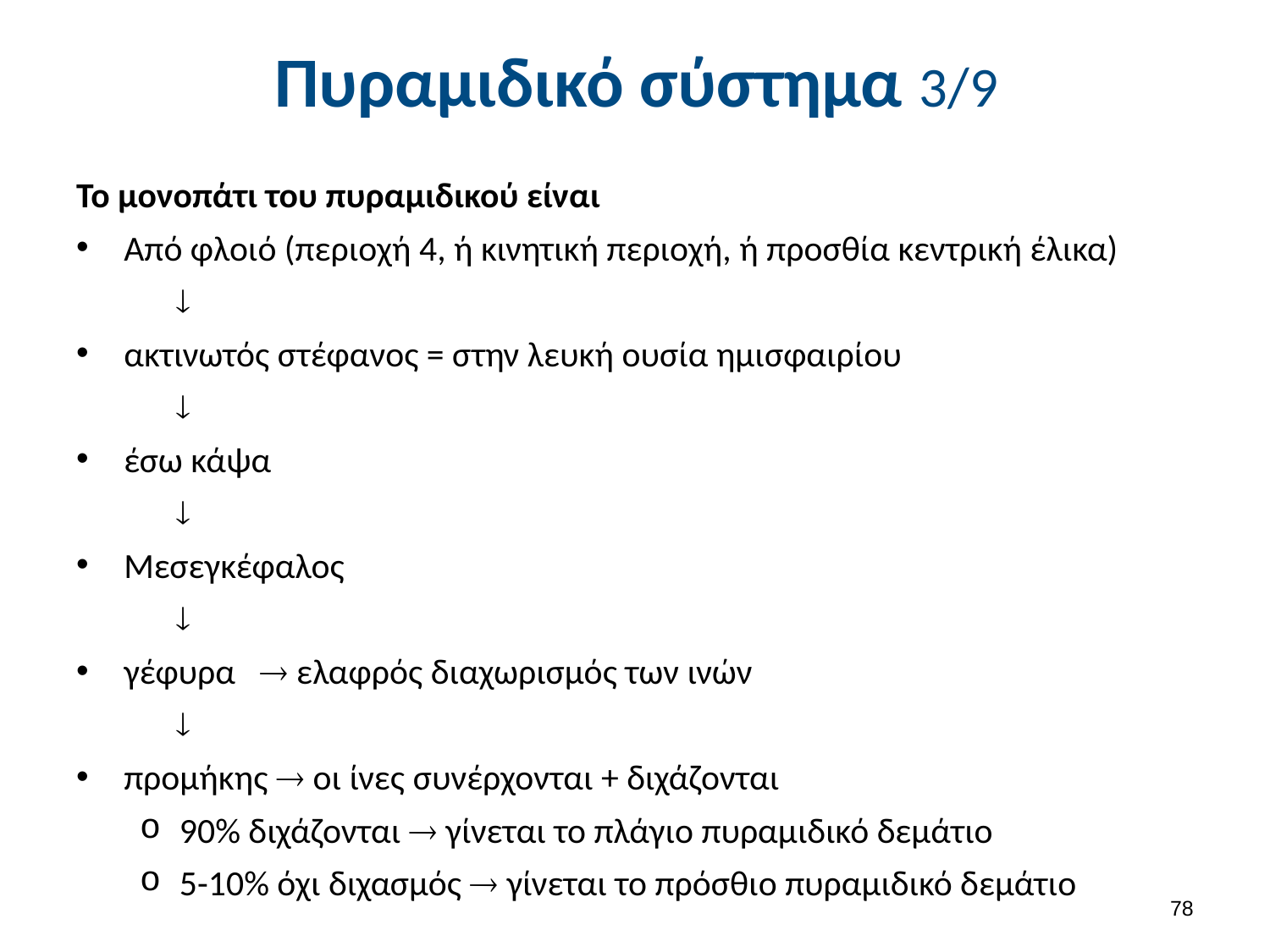

# Πυραμιδικό σύστημα 3/9
Το μονοπάτι του πυραμιδικού είναι
Από φλοιό (περιοχή 4, ή κινητική περιοχή, ή προσθία κεντρική έλικα)
↓
ακτινωτός στέφανος = στην λευκή ουσία ημισφαιρίου
↓
έσω κάψα
↓
Μεσεγκέφαλος
↓
γέφυρα   → ελαφρός διαχωρισμός των ινών
↓
προμήκης → οι ίνες συνέρχονται + διχάζονται
90% διχάζονται → γίνεται το πλάγιο πυραμιδικό δεμάτιο
5-10% όχι διχασμός → γίνεται το πρόσθιο πυραμιδικό δεμάτιο
78